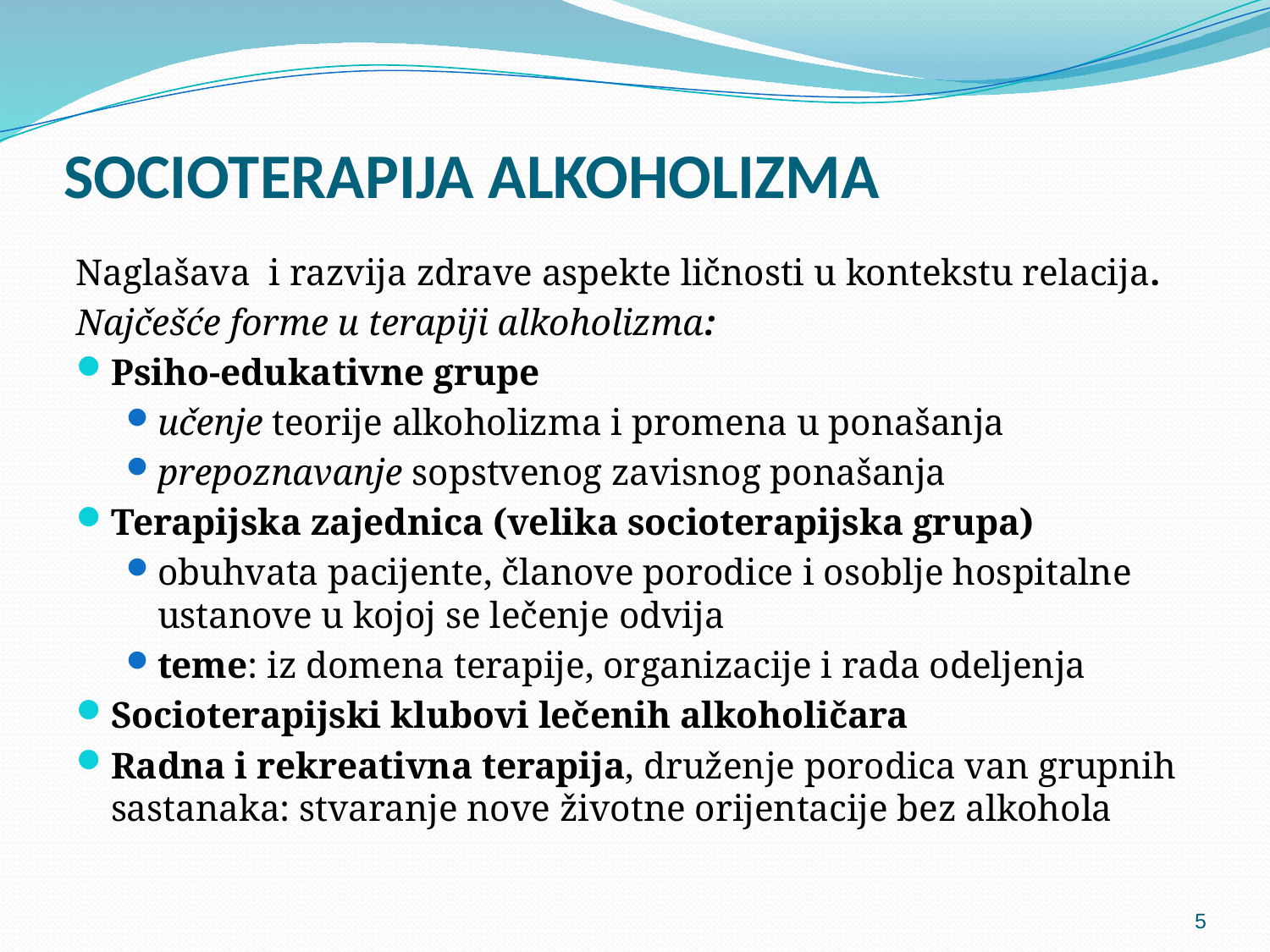

# SOCIOTERAPIJA ALKOHOLIZMA
Naglašava  i razvija zdrave aspekte ličnosti u kontekstu relacija.
Najčešće forme u terapiji alkoholizma:
Psiho-edukativne grupe
učenje teorije alkoholizma i promena u ponašanja
prepoznavanje sopstvenog zavisnog ponašanja
Terapijska zajednica (velika socioterapijska grupa)
obuhvata pacijente, članove porodice i osoblje hospitalne ustanove u kojoj se lečenje odvija
teme: iz domena terapije, organizacije i rada odeljenja
Socioterapijski klubovi lečenih alkoholičara
Radna i rekreativna terapija, druženje porodica van grupnih sastanaka: stvaranje nove životne orijentacije bez alkohola
5